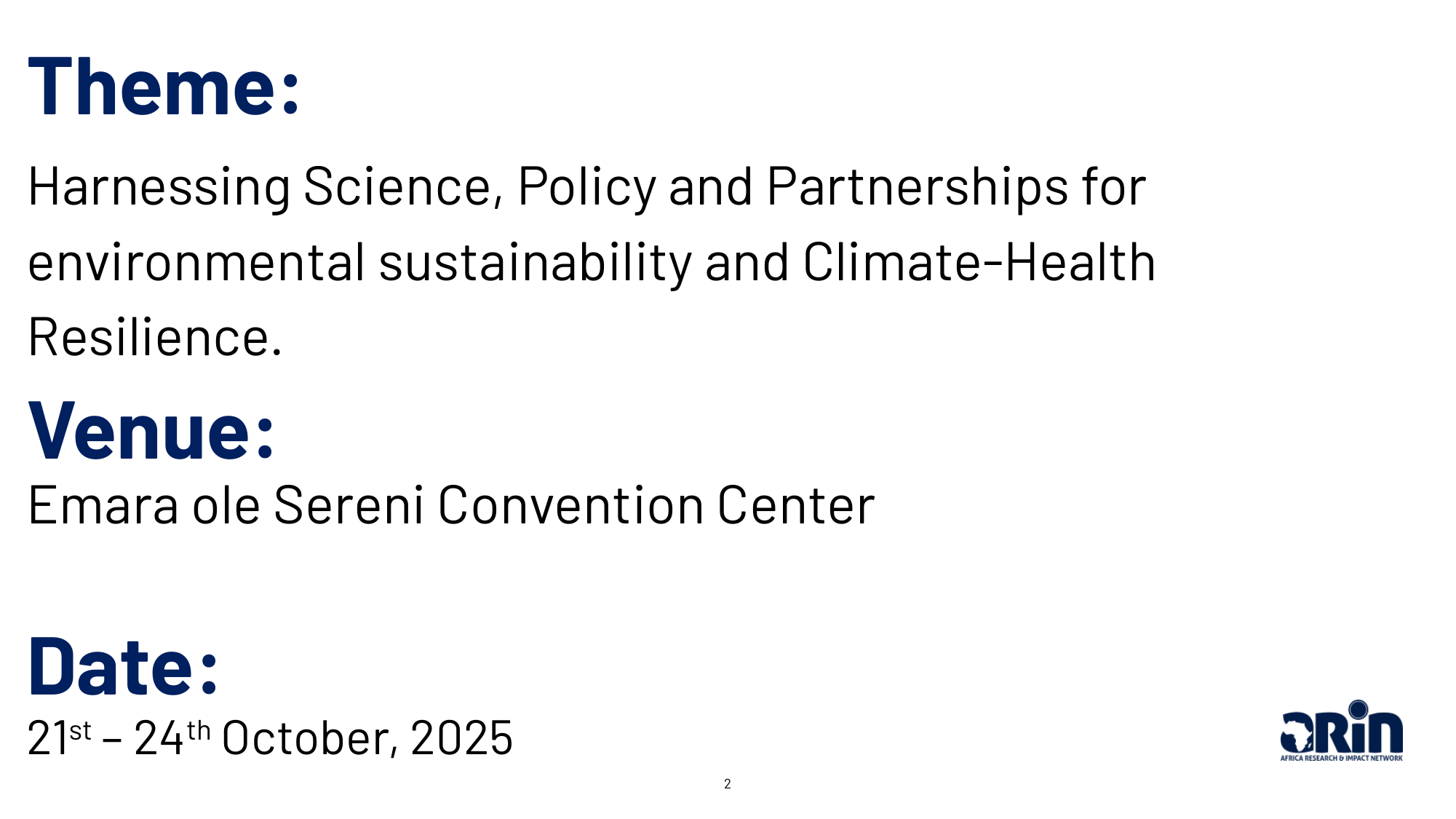

# Theme:
Harnessing Science, Policy and Partnerships for environmental sustainability and Climate-Health Resilience.

Venue:
Emara ole Sereni Convention Center

Date:
21st – 24th October, 2025